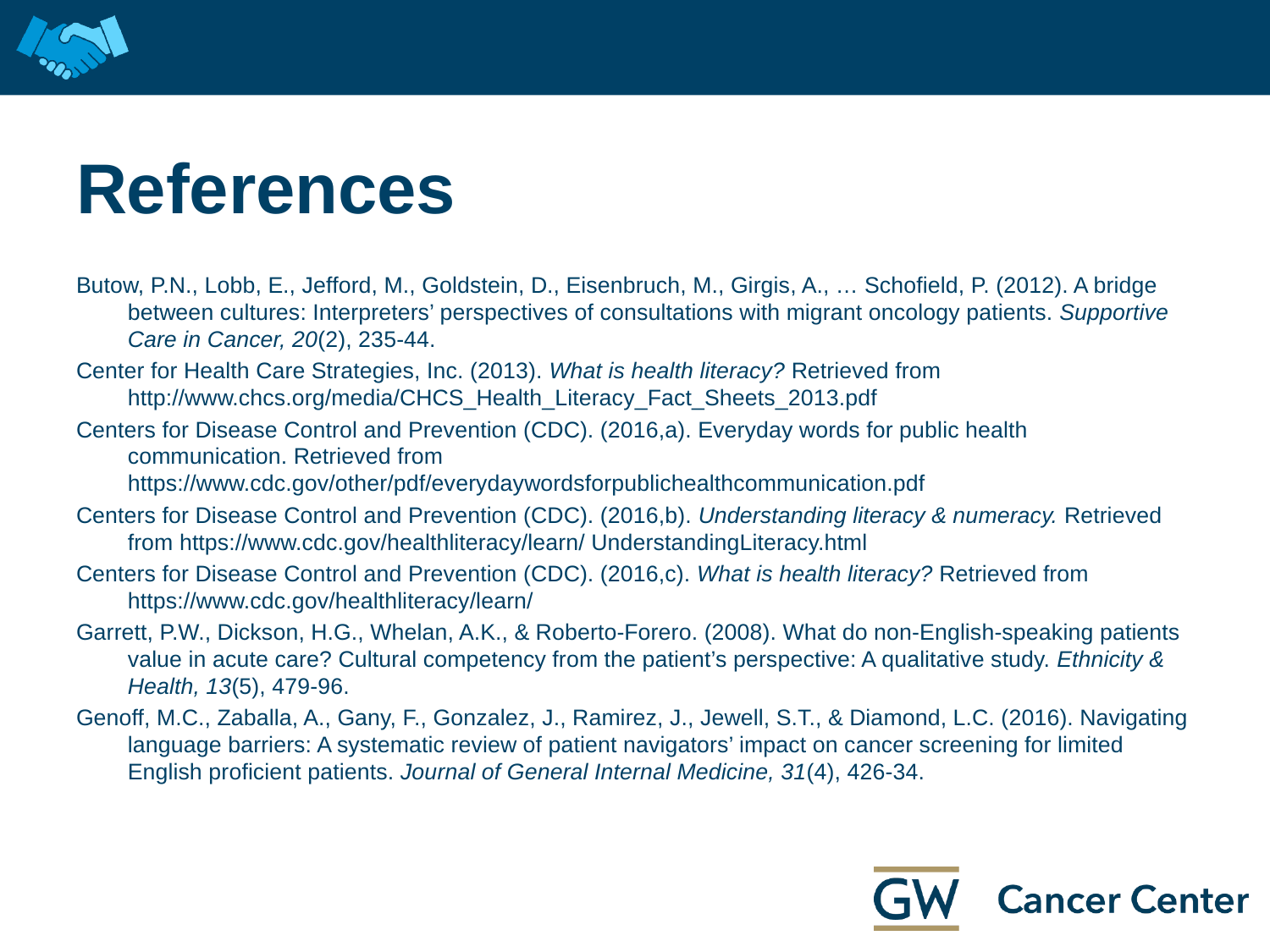

# References
Butow, P.N., Lobb, E., Jefford, M., Goldstein, D., Eisenbruch, M., Girgis, A., … Schofield, P. (2012). A bridge between cultures: Interpreters’ perspectives of consultations with migrant oncology patients. Supportive Care in Cancer, 20(2), 235-44.
Center for Health Care Strategies, Inc. (2013). What is health literacy? Retrieved from http://www.chcs.org/media/CHCS_Health_Literacy_Fact_Sheets_2013.pdf
Centers for Disease Control and Prevention (CDC). (2016,a). Everyday words for public health communication. Retrieved from https://www.cdc.gov/other/pdf/everydaywordsforpublichealthcommunication.pdf
Centers for Disease Control and Prevention (CDC). (2016,b). Understanding literacy & numeracy. Retrieved from https://www.cdc.gov/healthliteracy/learn/ UnderstandingLiteracy.html
Centers for Disease Control and Prevention (CDC). (2016,c). What is health literacy? Retrieved from https://www.cdc.gov/healthliteracy/learn/
Garrett, P.W., Dickson, H.G., Whelan, A.K., & Roberto-Forero. (2008). What do non-English-speaking patients value in acute care? Cultural competency from the patient’s perspective: A qualitative study. Ethnicity & Health, 13(5), 479-96.
Genoff, M.C., Zaballa, A., Gany, F., Gonzalez, J., Ramirez, J., Jewell, S.T., & Diamond, L.C. (2016). Navigating language barriers: A systematic review of patient navigators’ impact on cancer screening for limited English proficient patients. Journal of General Internal Medicine, 31(4), 426-34.